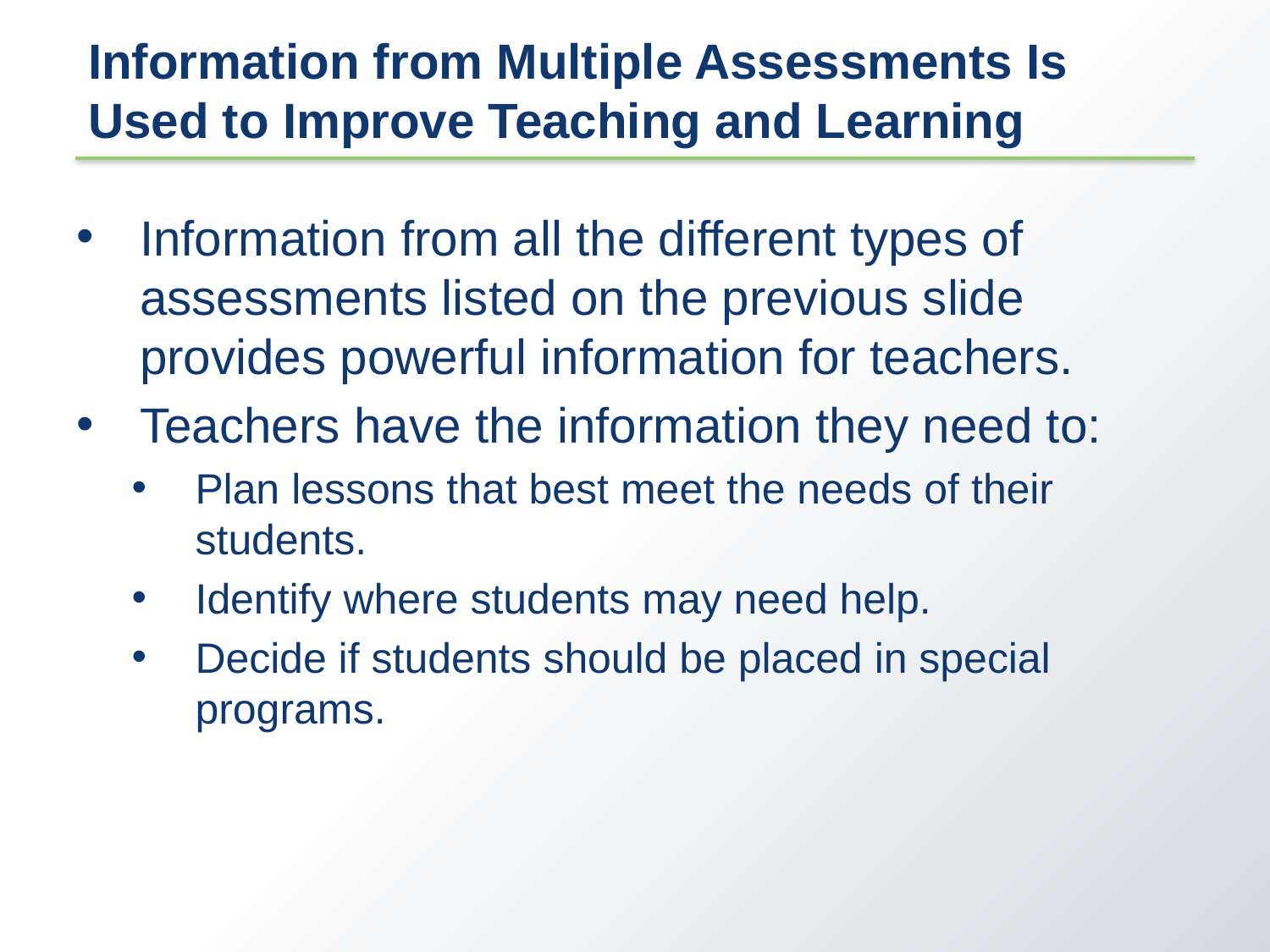

# Information from Multiple Assessments Is  Used to Improve Teaching and Learning
Information from all the different types of assessments listed on the previous slide provides powerful information for teachers.
Teachers have the information they need to:
Plan lessons that best meet the needs of their students.
Identify where students may need help.
Decide if students should be placed in special programs.